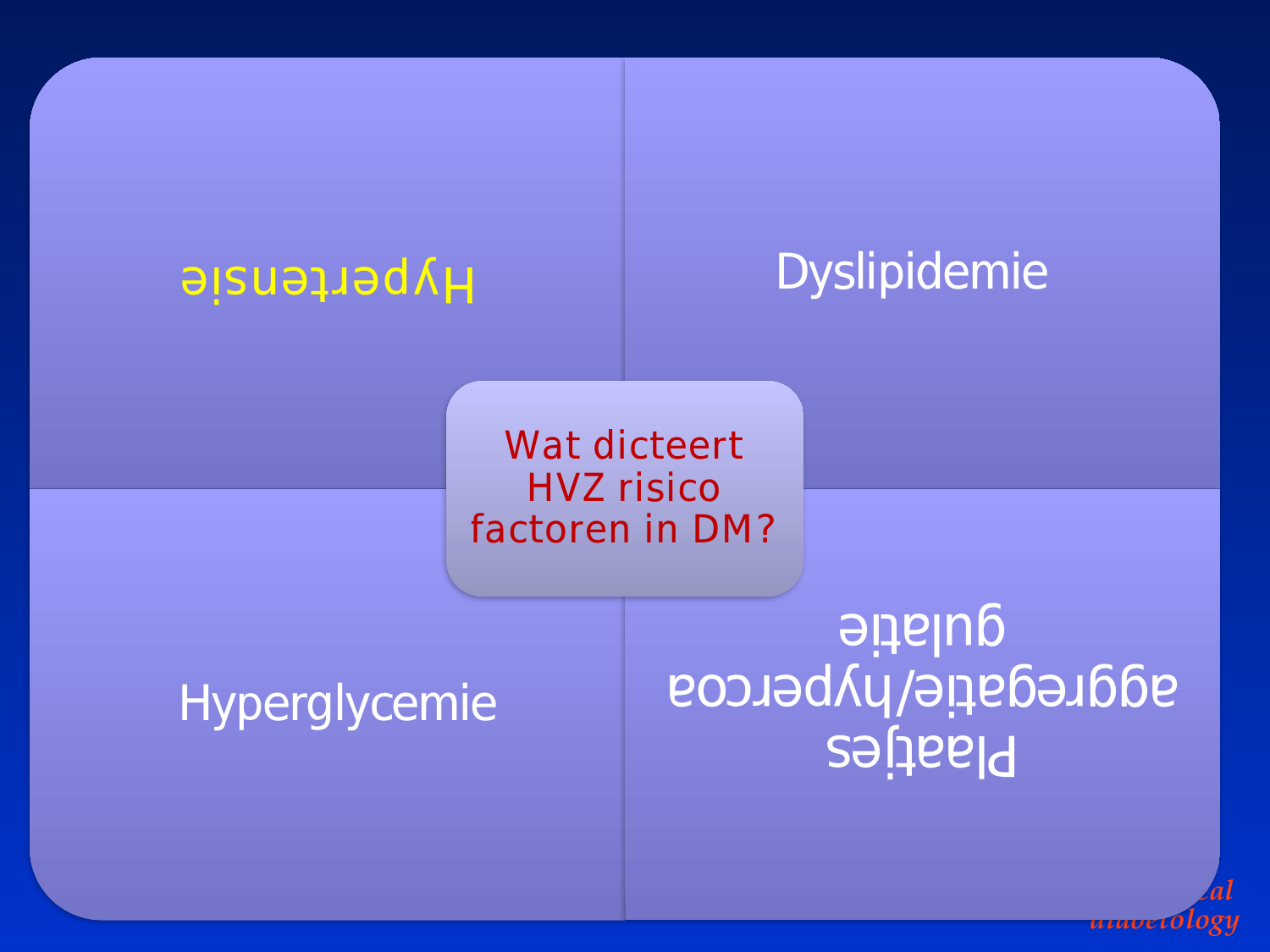

Hypertensie
Dyslipidemie
Hyperglycemie
Plaatjes aggregatie/hypercoagulatie
Wat dicteert HVZ risico factoren in DM?
#